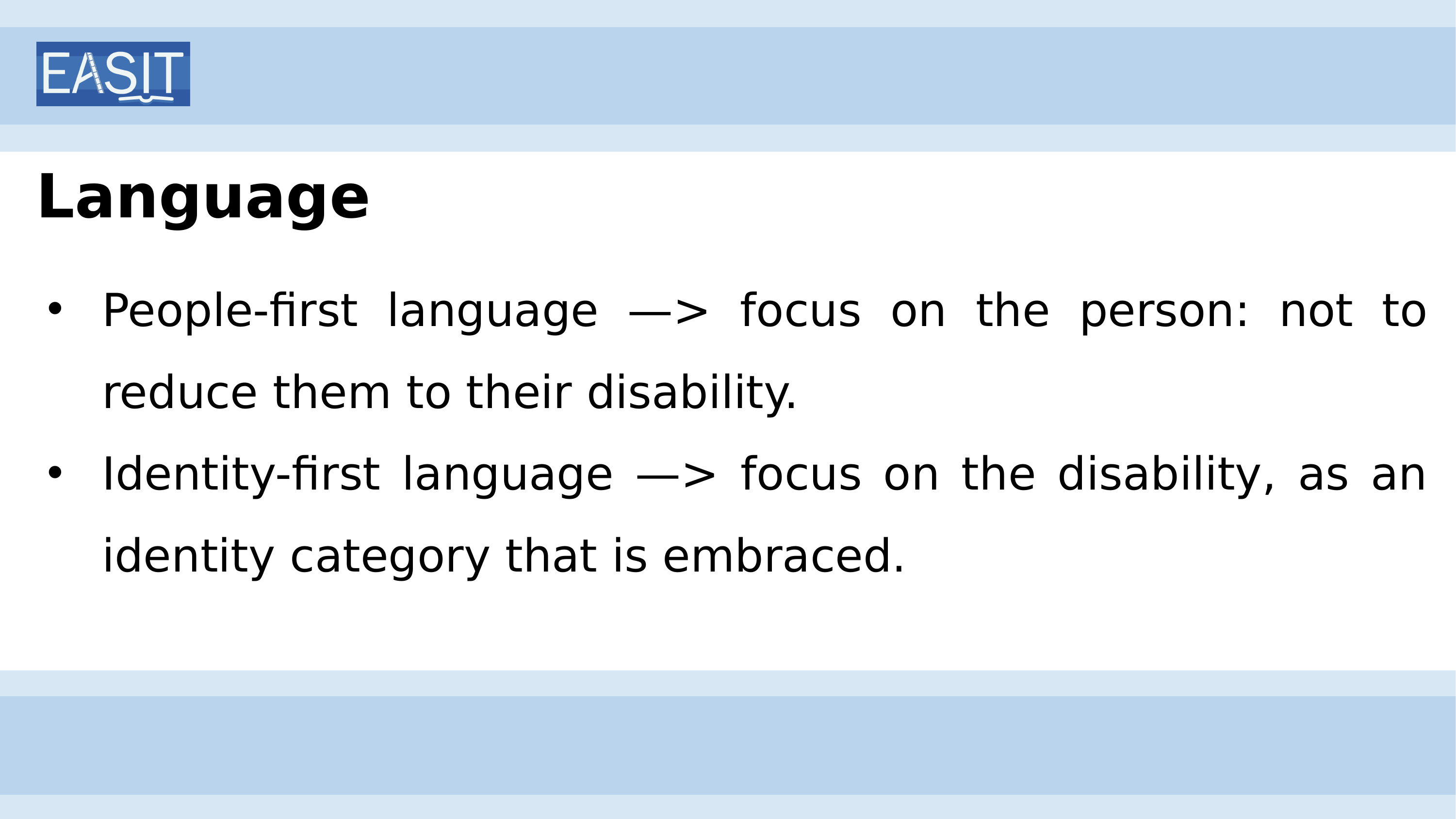

# Language
People-first language —> focus on the person: not to reduce them to their disability.
Identity-first language —> focus on the disability, as an identity category that is embraced.